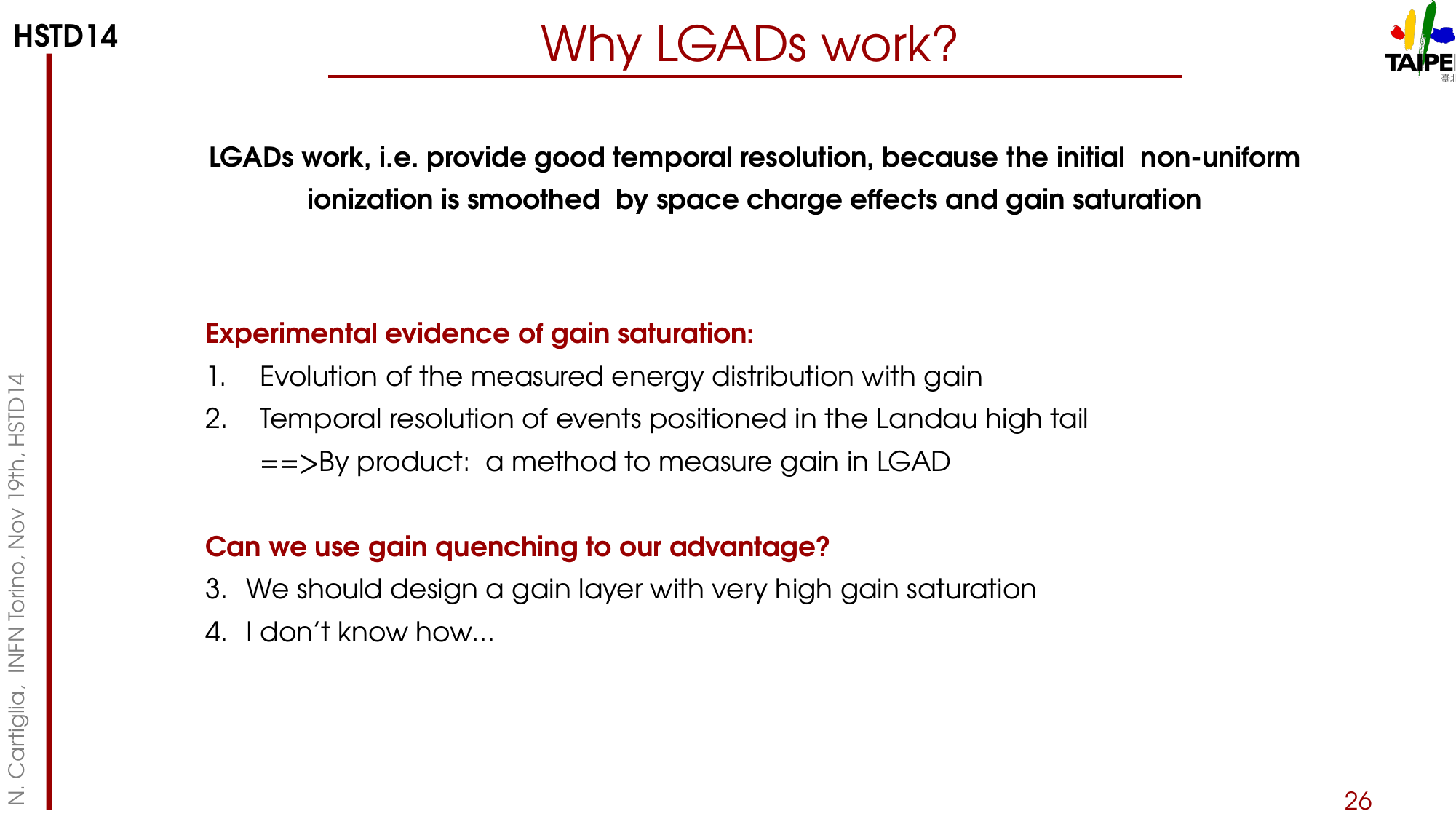

# Why LGADs work?
LGADs work, i.e. provide good temporal resolution, because the initial  non-uniform ionization is smoothed  by space charge effects and gain saturation
Experimental evidence of gain saturation:
Evolution of the measured energy distribution with gain
Temporal resolution of events positioned in the Landau high tail
==>By product:  a method to measure gain in LGAD

Can we use gain quenching to our advantage?
We should design a gain layer with very high gain saturation
I don’t know how…

N. Cartiglia,  INFN Torino, Nov 19th, HSTD14
26